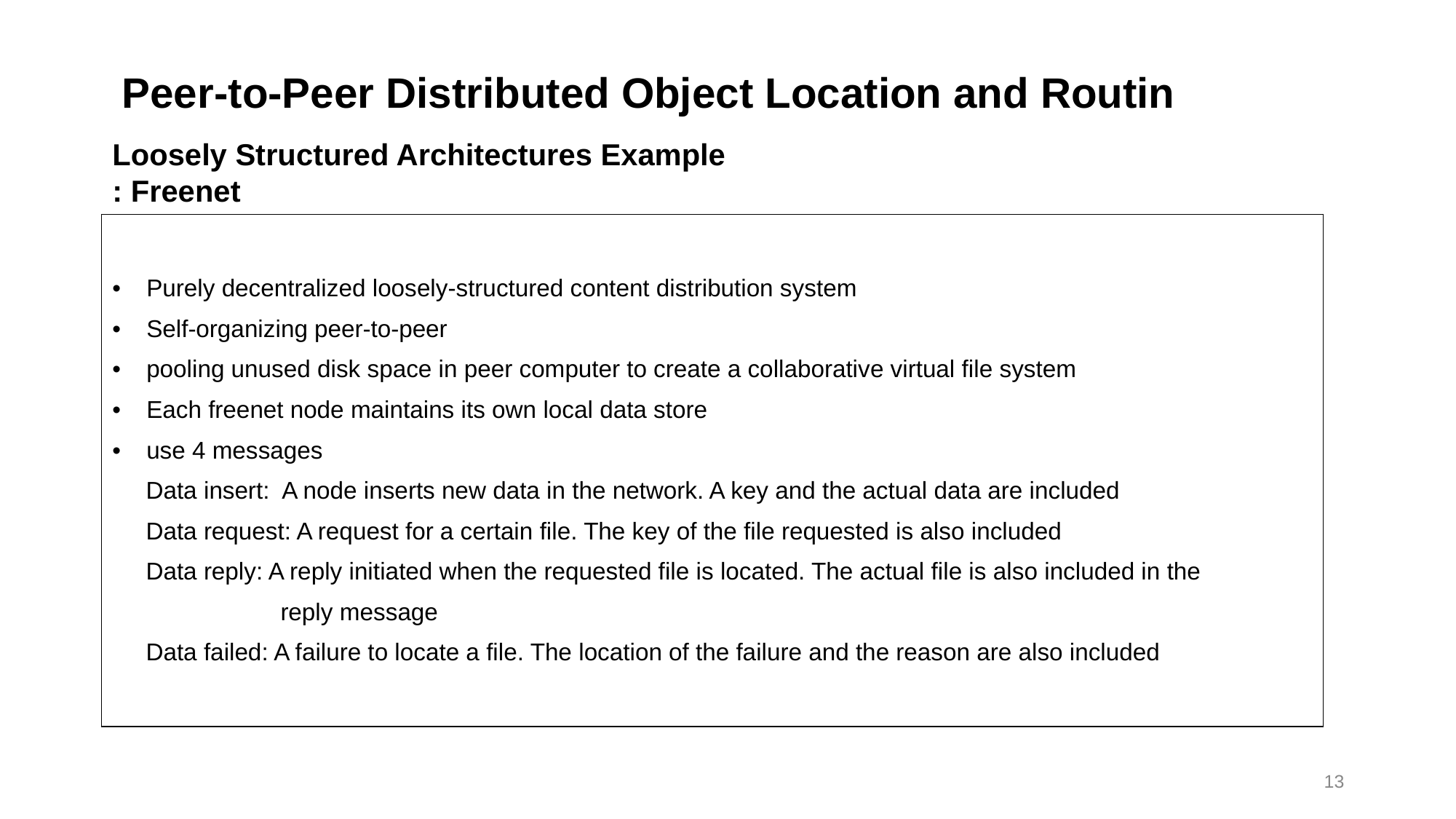

Peer-to-Peer Distributed Object Location and Routing

Loosely Structured Architectures Example
: Freenet
| Purely decentralized loosely-structured content distribution system Self-organizing peer-to-peer pooling unused disk space in peer computer to create a collaborative virtual file system Each freenet node maintains its own local data store use 4 messages Data insert: A node inserts new data in the network. A key and the actual data are included Data request: A request for a certain file. The key of the file requested is also included Data reply: A reply initiated when the requested file is located. The actual file is also included in the reply message Data failed: A failure to locate a file. The location of the failure and the reason are also included |
| --- |
13